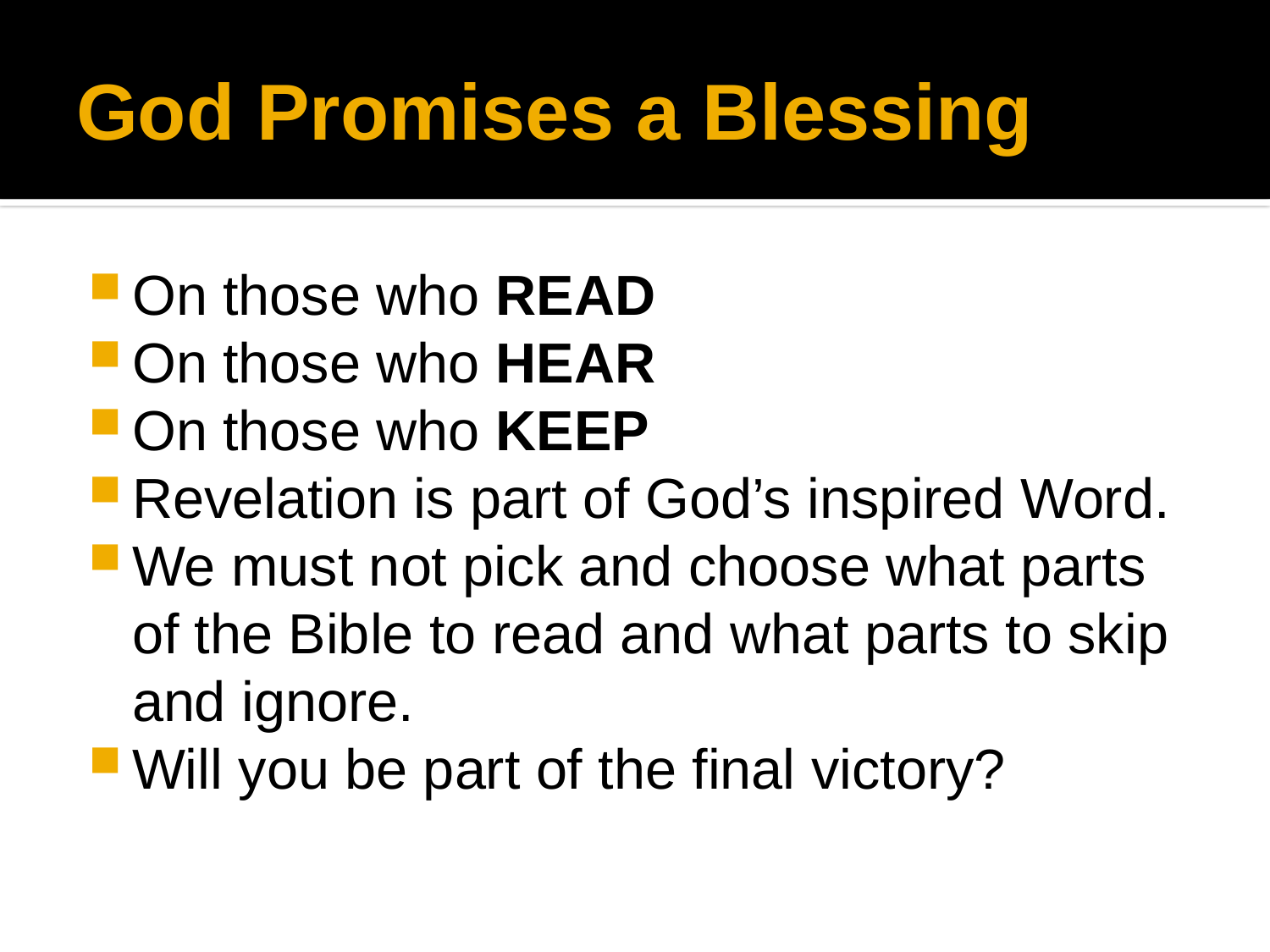

# God Promises a Blessing
On those who READ
On those who HEAR
On those who KEEP
Revelation is part of God’s inspired Word.
We must not pick and choose what parts of the Bible to read and what parts to skip and ignore.
Will you be part of the final victory?